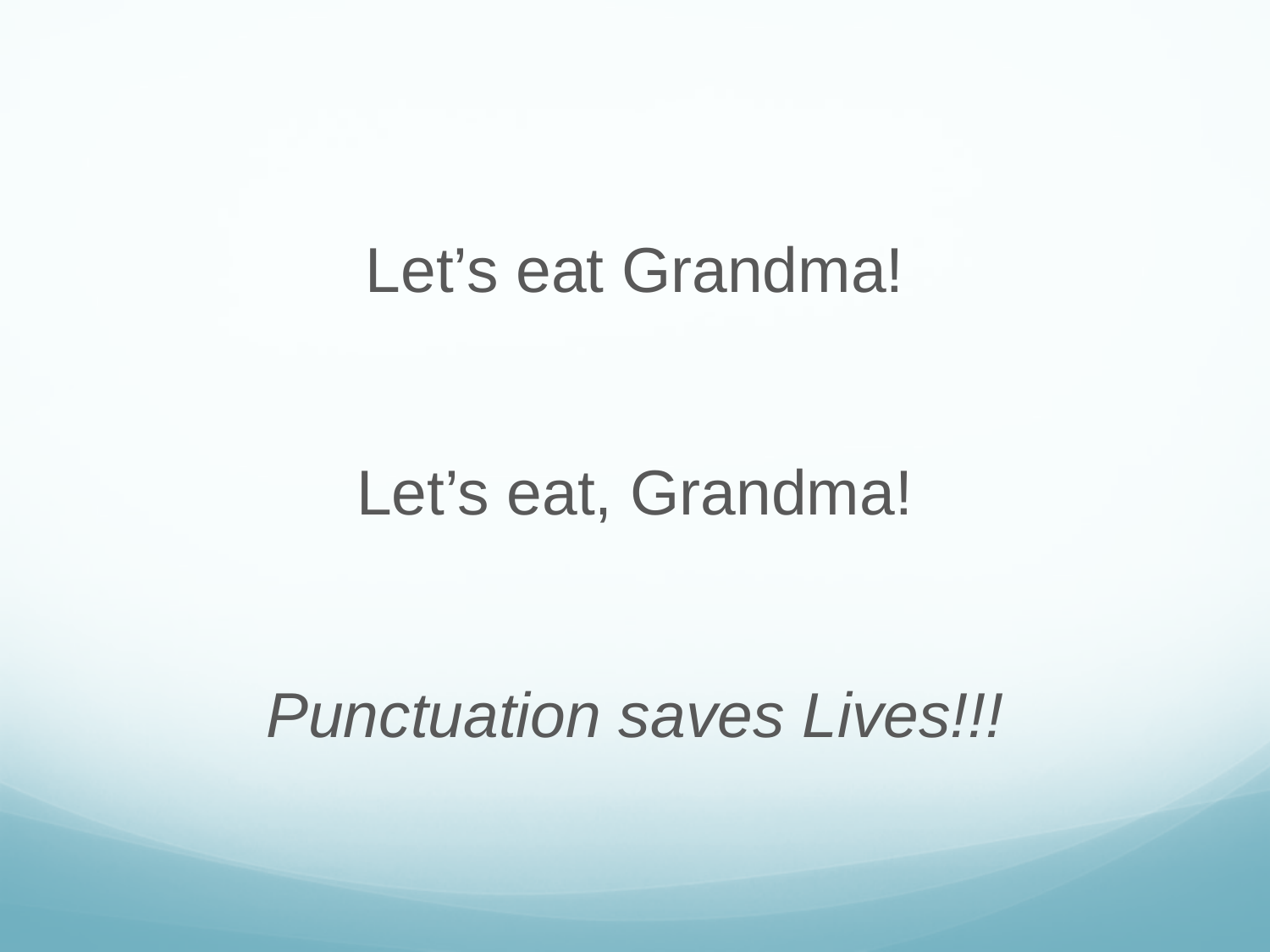

Let’s eat Grandma!

Let’s eat, Grandma!

Punctuation saves Lives!!!